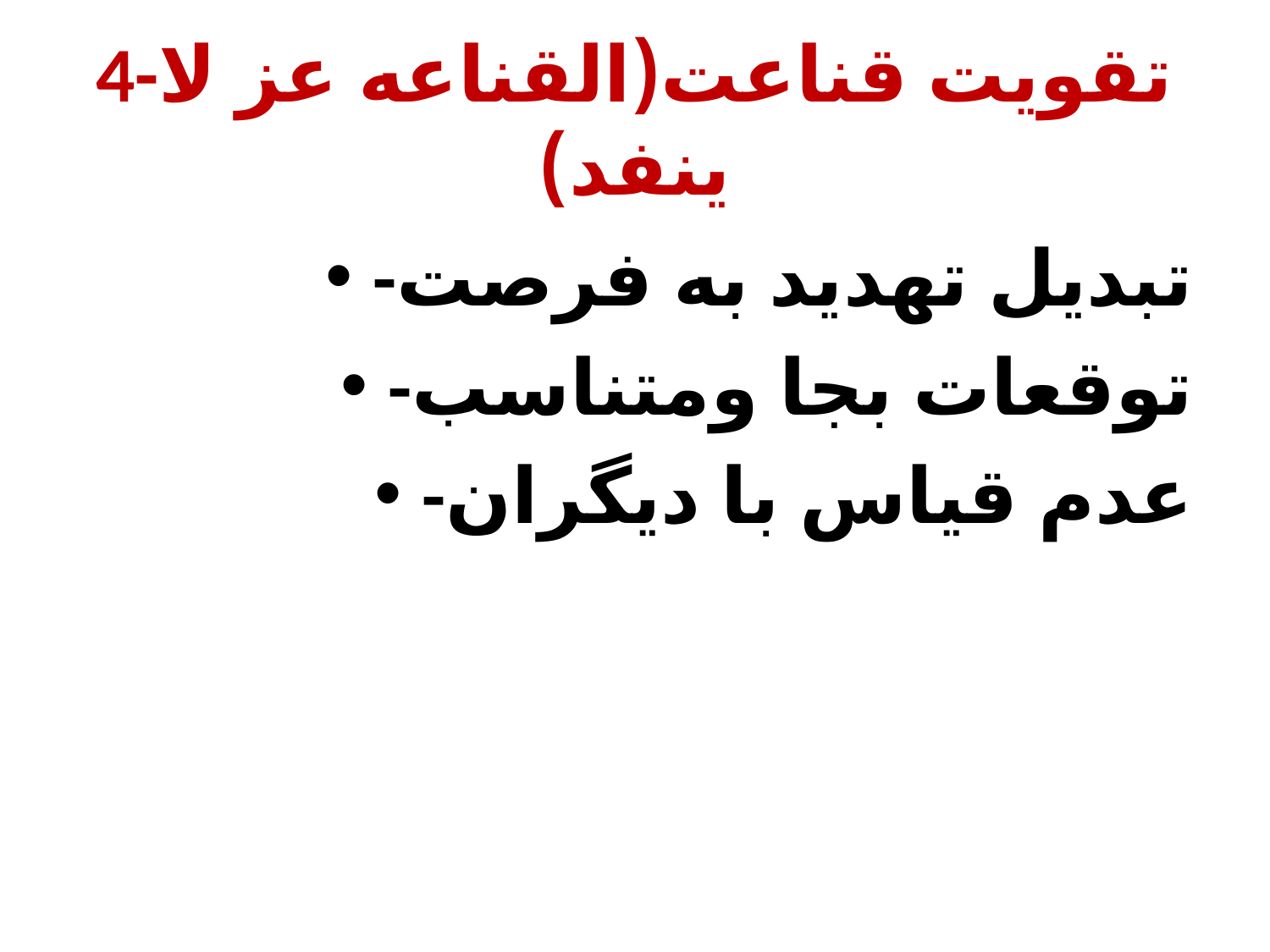

# 4-تقویت قناعت(القناعه عز لا ینفد)
-تبدیل تهدید به فرصت
-توقعات بجا ومتناسب
-عدم قیاس با دیگران